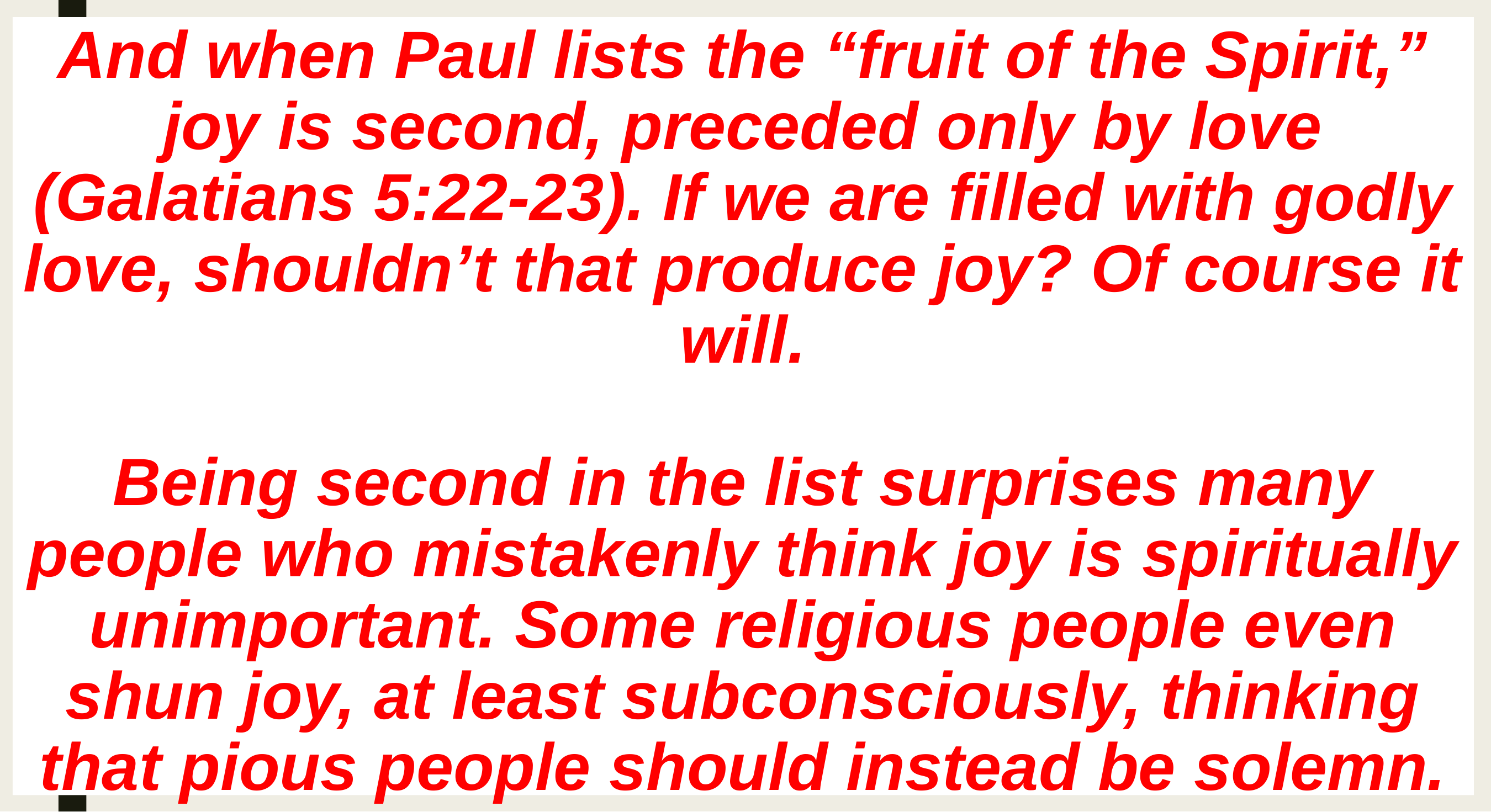

# And when Paul lists the “fruit of the Spirit,” joy is second, preceded only by love (Galatians 5:22-23). If we are filled with godly love, shouldn’t that produce joy? Of course it will. Being second in the list surprises many people who mistakenly think joy is spiritually unimportant. Some religious people even shun joy, at least subconsciously, thinking that pious people should instead be solemn. A few even choose asceticism, which God abhors.